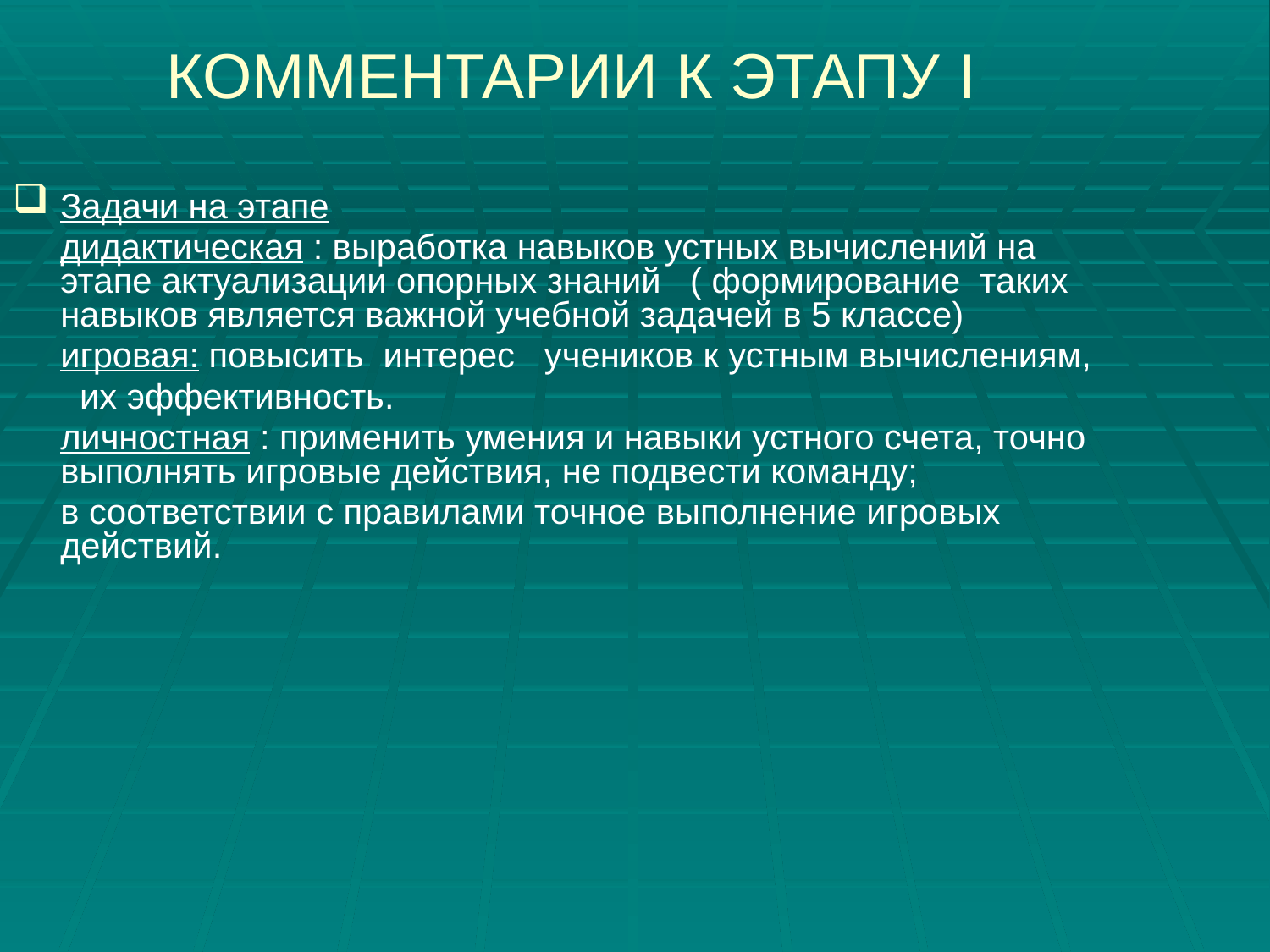

КОММЕНТАРИИ К ЭТАПУ I

Задачи на этапе
	дидактическая : выработка навыков устных вычислений на этапе актуализации опорных знаний   ( формирование  таких навыков является важной учебной задачей в 5 классе)
	игровая: повысить  интерес   учеников к устным вычислениям,
	  их эффективность.
	личностная : применить умения и навыки устного счета, точно выполнять игровые действия, не подвести команду;
	в соответствии с правилами точное выполнение игровых действий.